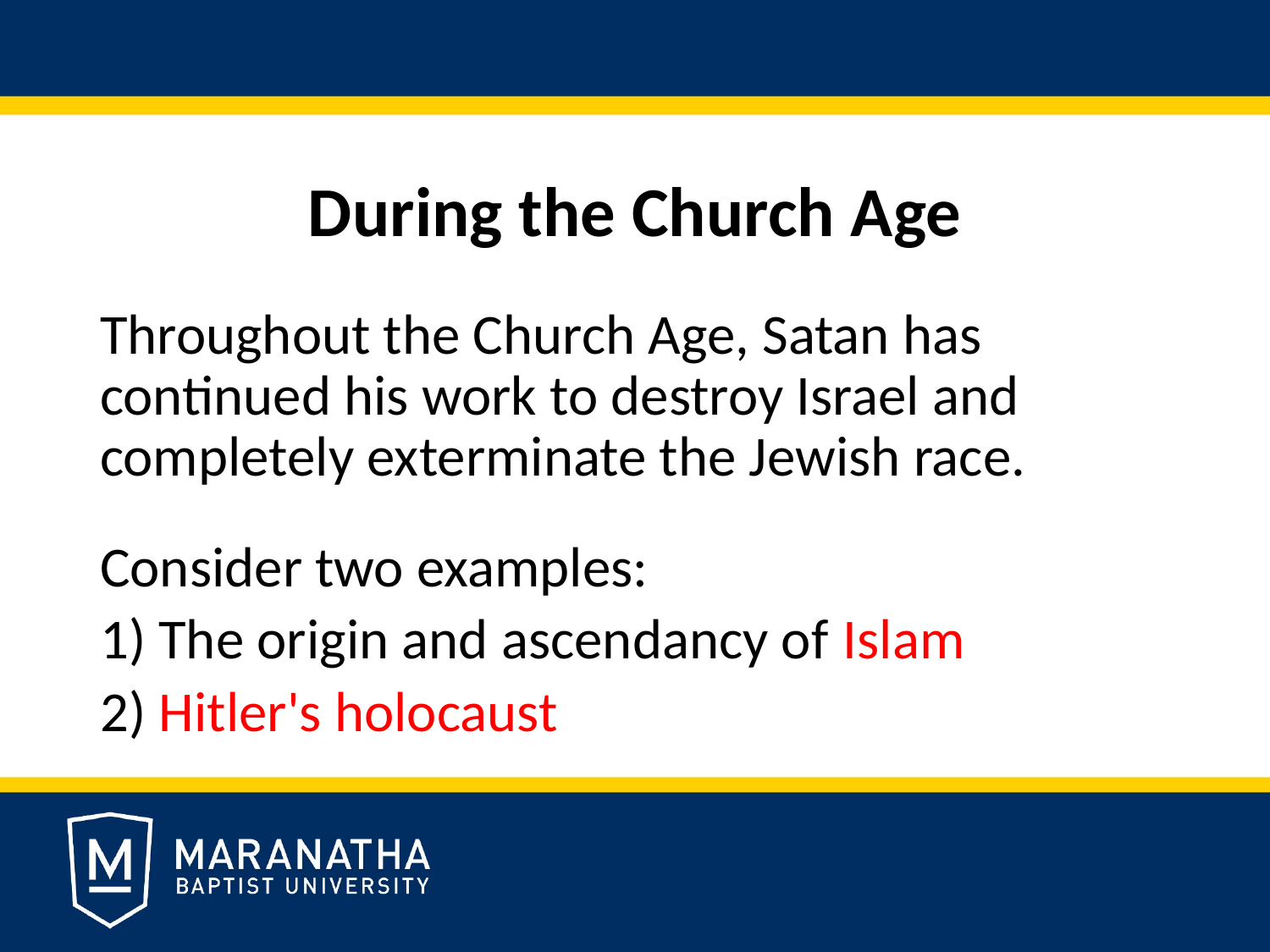

During the Church Age

Throughout the Church Age, Satan has continued his work to destroy Israel and completely exterminate the Jewish race.

Consider two examples:
1) The origin and ascendancy of Islam
2) Hitler's holocaust